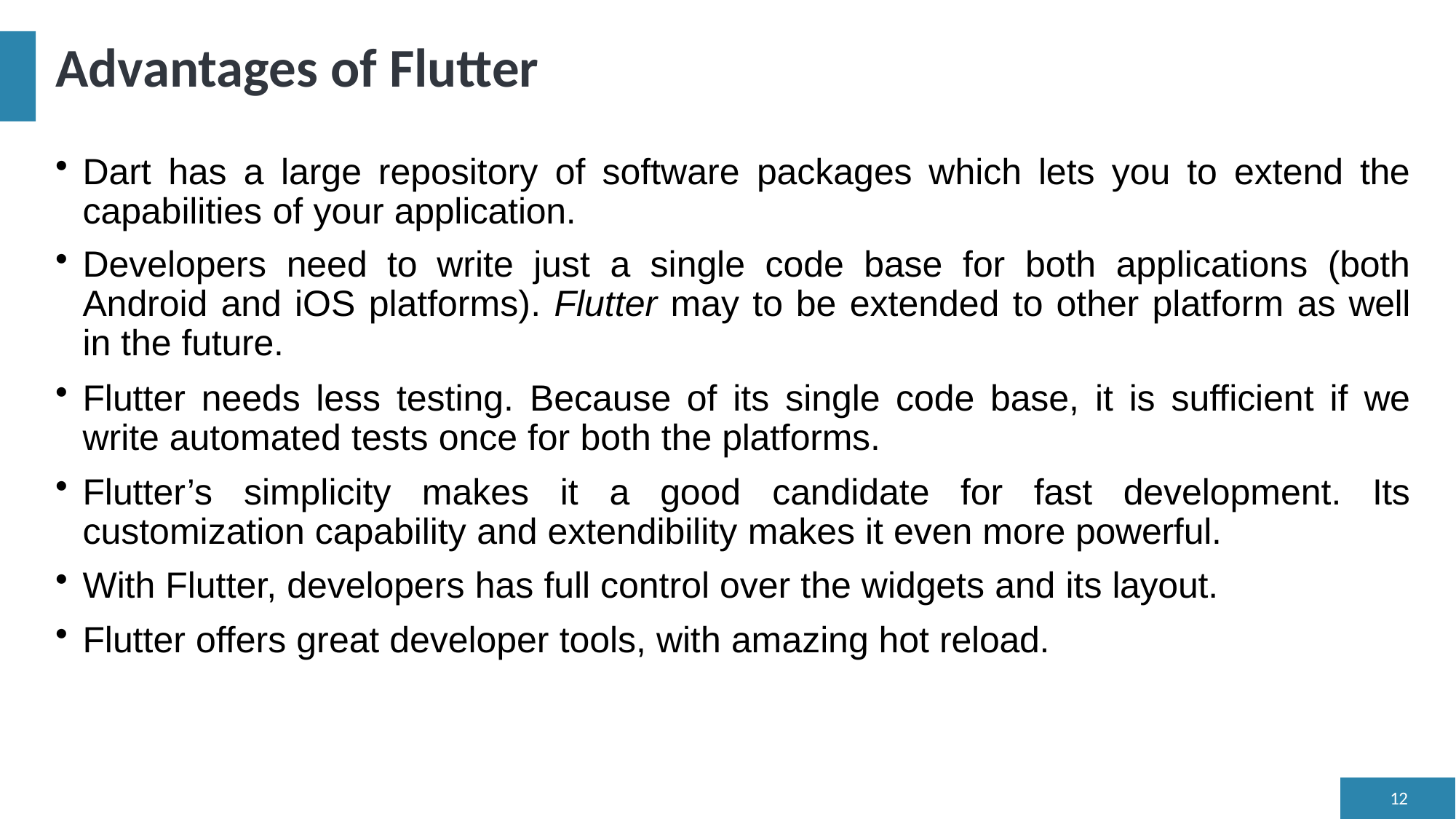

# Advantages of Flutter
Dart has a large repository of software packages which lets you to extend the capabilities of your application.
Developers  need  to write  just  a  single  code  base  for  both  applications  (both Android and iOS platforms). Flutter may to be extended to other platform as well in the future.
Flutter needs less testing. Because of its single code base, it is sufficient if we write automated tests once for both the platforms.
Flutter’s  simplicity  makes  it  a  good  candidate  for  fast  development.  Its customization capability and extendibility makes it even more powerful.
With Flutter, developers has full control over the widgets and its layout.
Flutter offers great developer tools, with amazing hot reload.
12